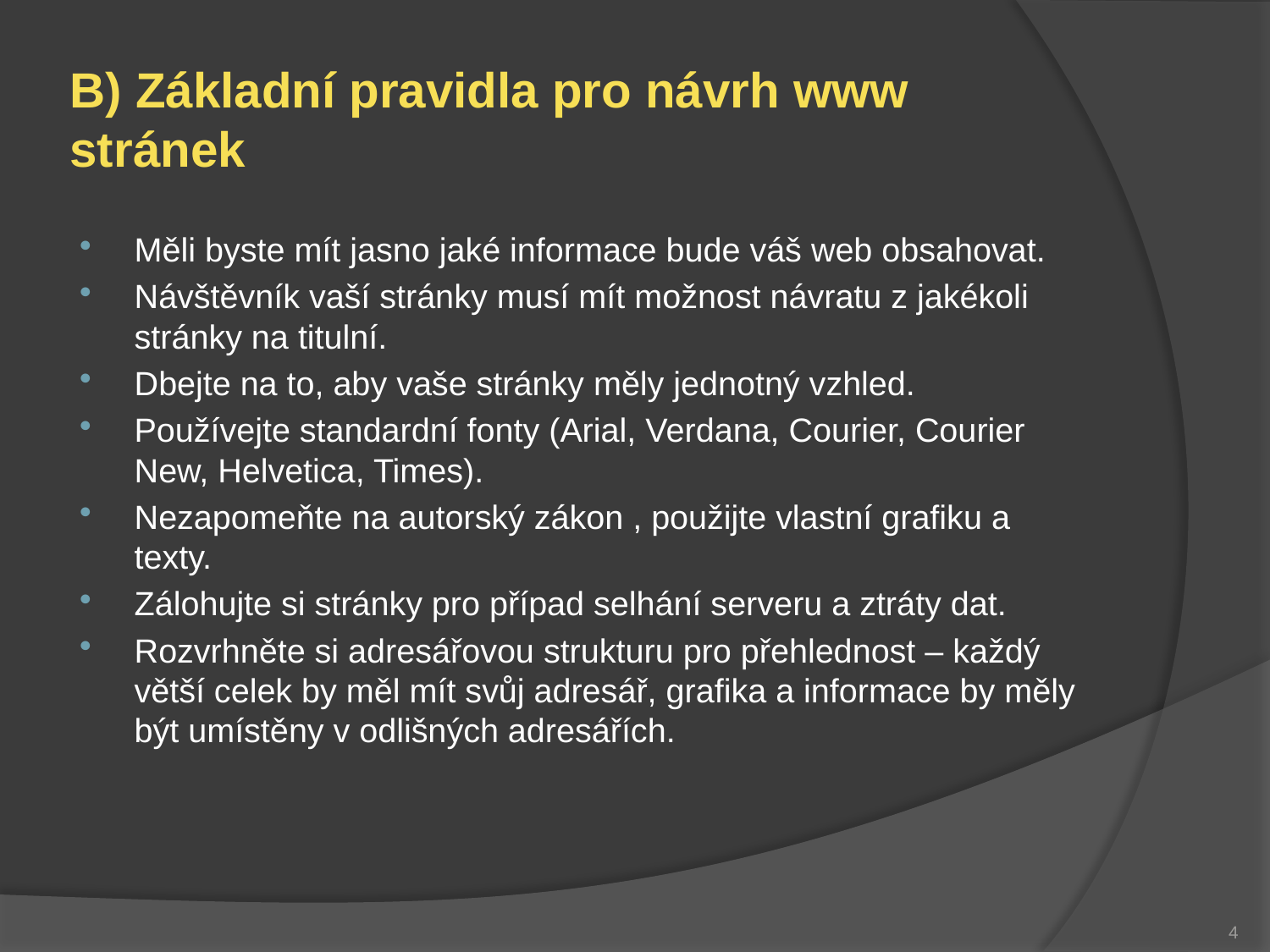

# B) Základní pravidla pro návrh www stránek
Měli byste mít jasno jaké informace bude váš web obsahovat.
Návštěvník vaší stránky musí mít možnost návratu z jakékoli stránky na titulní.
Dbejte na to, aby vaše stránky měly jednotný vzhled.
Používejte standardní fonty (Arial, Verdana, Courier, Courier New, Helvetica, Times).
Nezapomeňte na autorský zákon , použijte vlastní grafiku a texty.
Zálohujte si stránky pro případ selhání serveru a ztráty dat.
Rozvrhněte si adresářovou strukturu pro přehlednost – každý větší celek by měl mít svůj adresář, grafika a informace by měly být umístěny v odlišných adresářích.

4